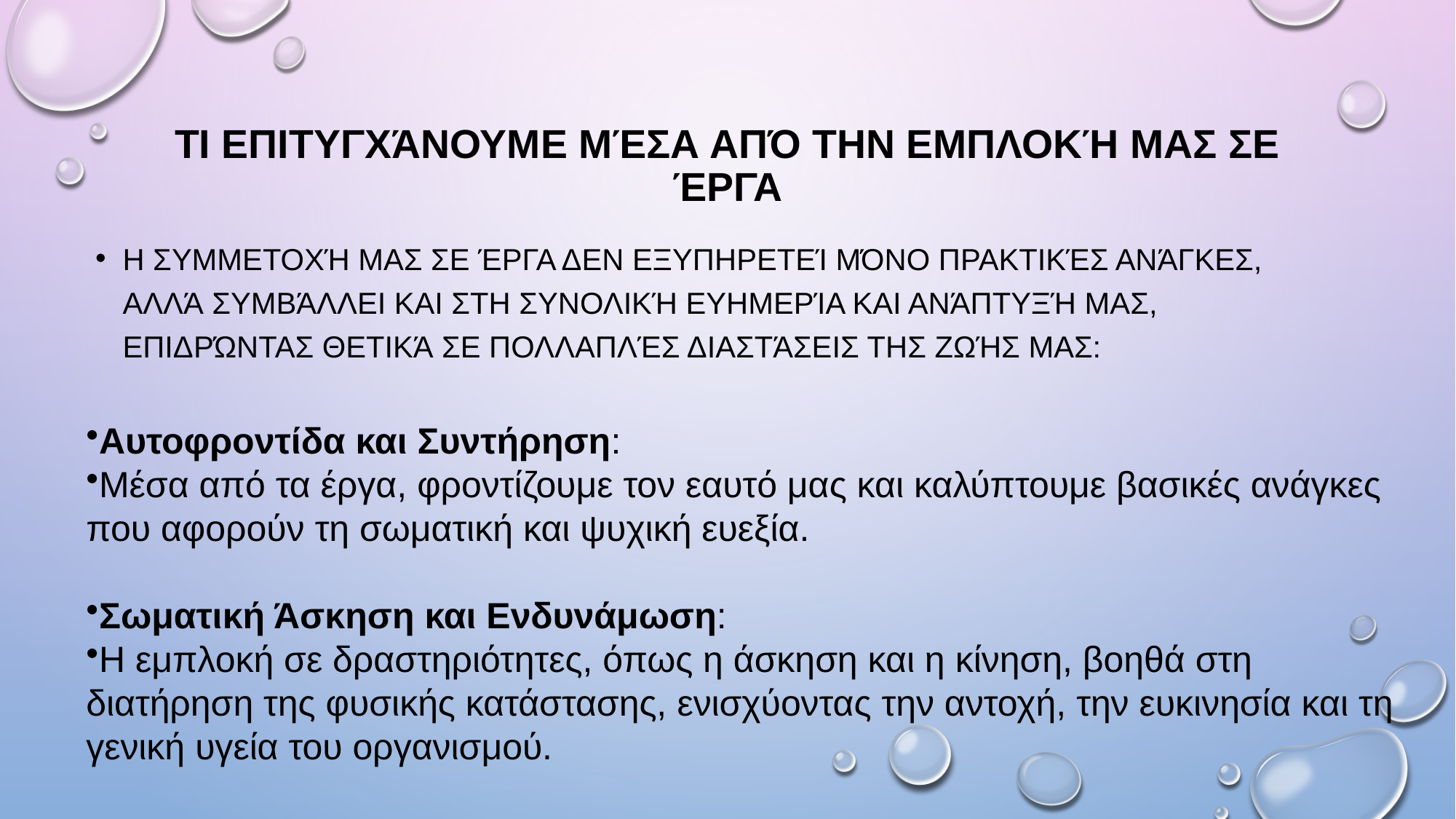

# Τι Επιτυγχάνουμε Μέσα από την Εμπλοκή μας σε Έργα
Η συμμετοχή μας σε έργα δεν εξυπηρετεί μόνο πρακτικές ανάγκες, αλλά συμβάλλει και στη συνολική ευημερία και ανάπτυξή μας, επιδρώντας θετικά σε πολλαπλές διαστάσεις της ζωής μας:

Αυτοφροντίδα και Συντήρηση:
Μέσα από τα έργα, φροντίζουμε τον εαυτό μας και καλύπτουμε βασικές ανάγκες που αφορούν τη σωματική και ψυχική ευεξία.

Σωματική Άσκηση και Ενδυνάμωση:
Η εμπλοκή σε δραστηριότητες, όπως η άσκηση και η κίνηση, βοηθά στη διατήρηση της φυσικής κατάστασης, ενισχύοντας την αντοχή, την ευκινησία και τη γενική υγεία του οργανισμού.